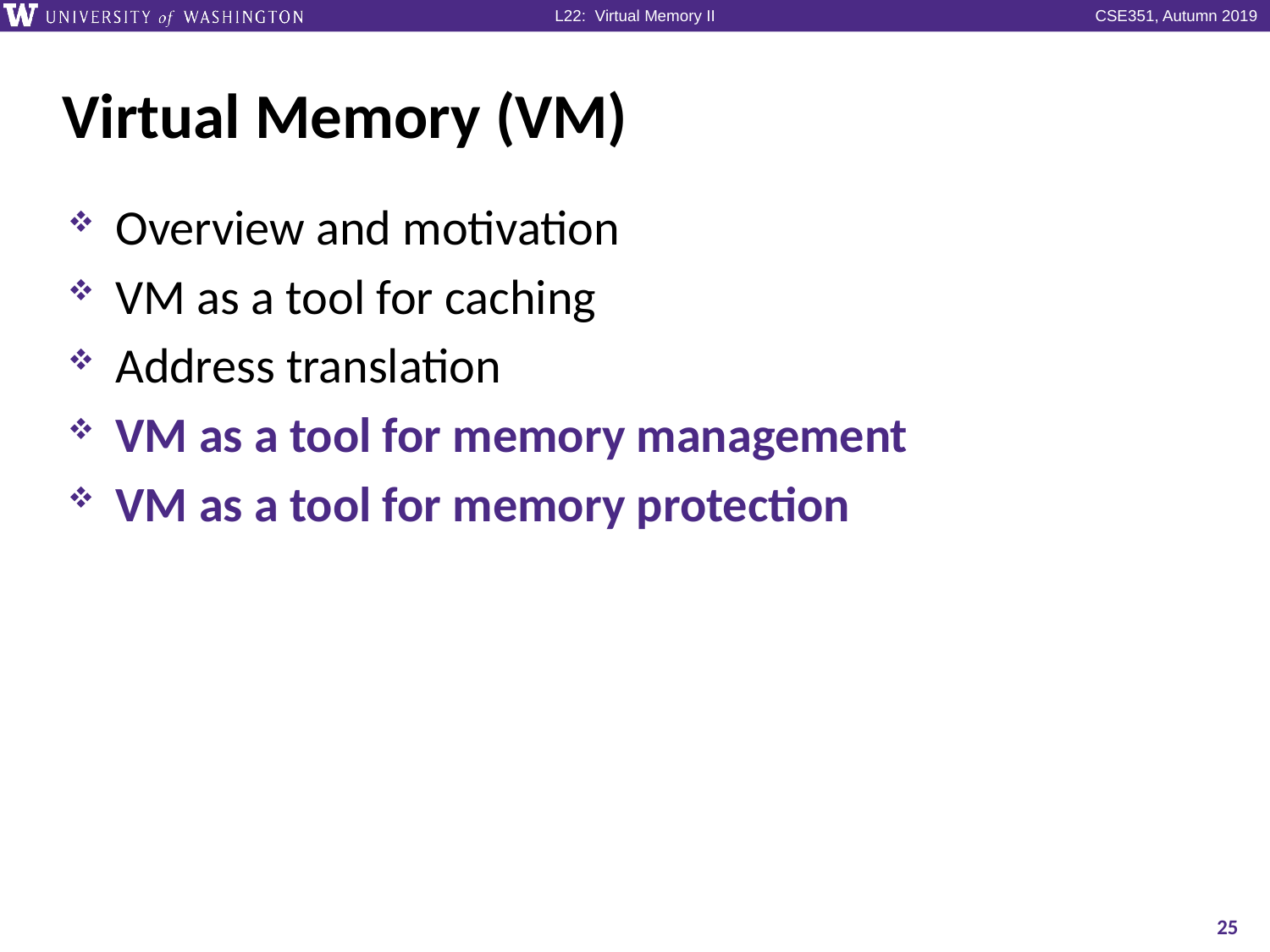

# Virtual Memory (VM)
Overview and motivation
VM as a tool for caching
Address translation
VM as a tool for memory management
VM as a tool for memory protection
25